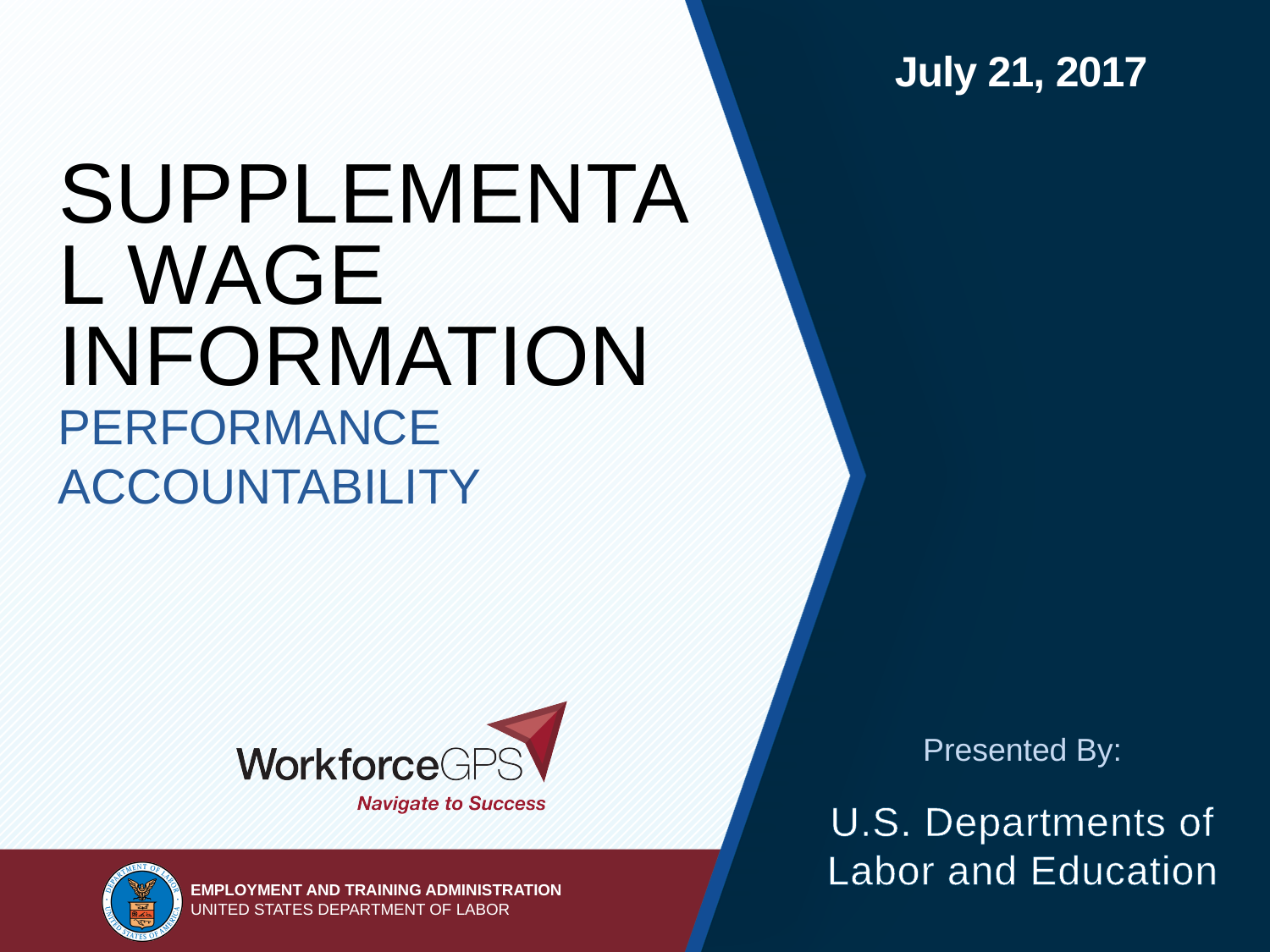

# Supplemental Wage Information
Performance Accountability
U.S. Departments of Labor and Education